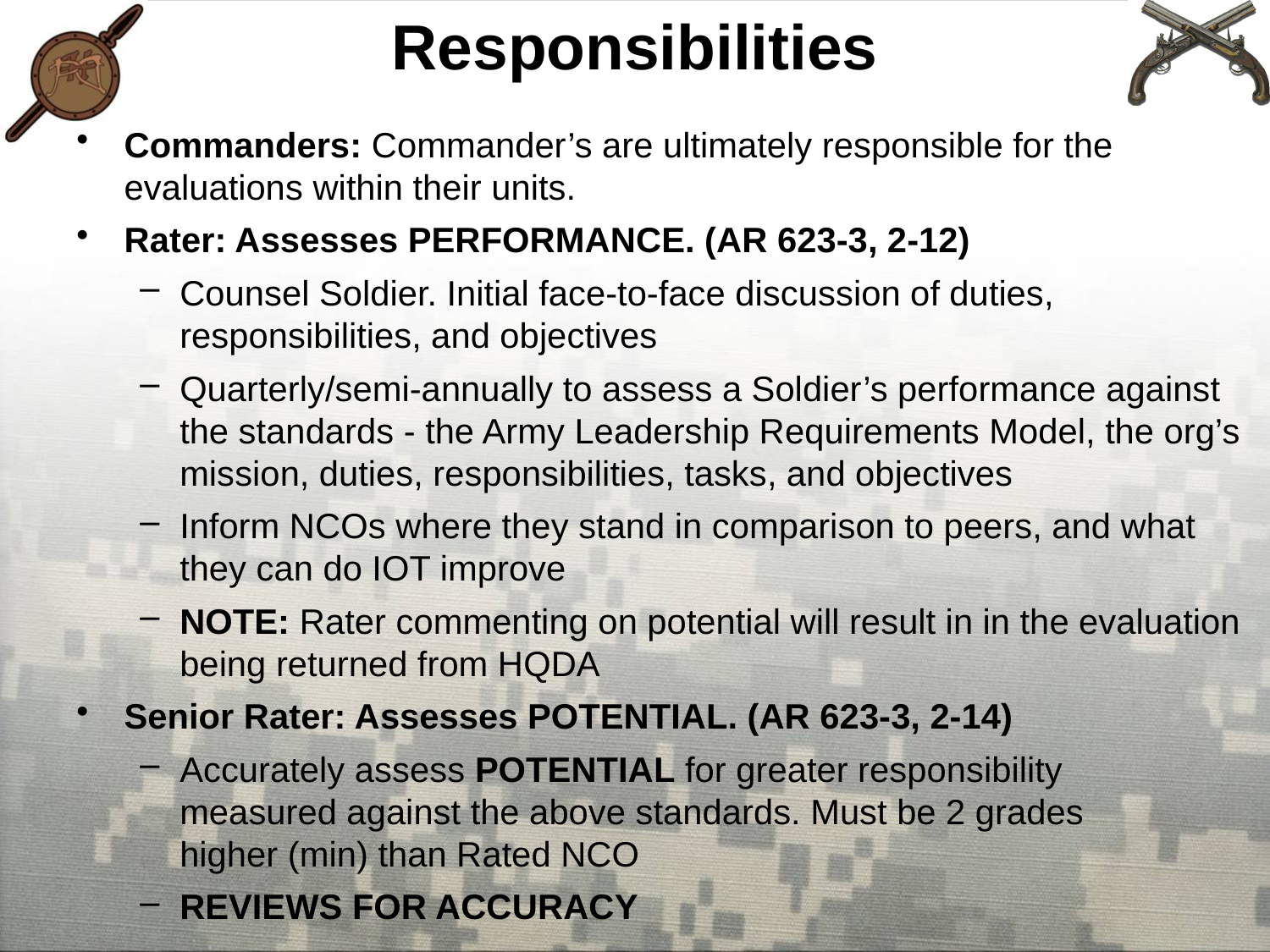

Responsibilities
Commanders: Commander’s are ultimately responsible for the evaluations within their units.
Rater: Assesses PERFORMANCE. (AR 623-3, 2-12)
Counsel Soldier. Initial face-to-face discussion of duties, responsibilities, and objectives
Quarterly/semi-annually to assess a Soldier’s performance against the standards - the Army Leadership Requirements Model, the org’s mission, duties, responsibilities, tasks, and objectives
Inform NCOs where they stand in comparison to peers, and what they can do IOT improve
NOTE: Rater commenting on potential will result in in the evaluation being returned from HQDA
Senior Rater: Assesses POTENTIAL. (AR 623-3, 2-14)
Accurately assess POTENTIAL for greater responsibility     measured against the above standards. Must be 2 grades         higher (min) than Rated NCO
REVIEWS FOR ACCURACY